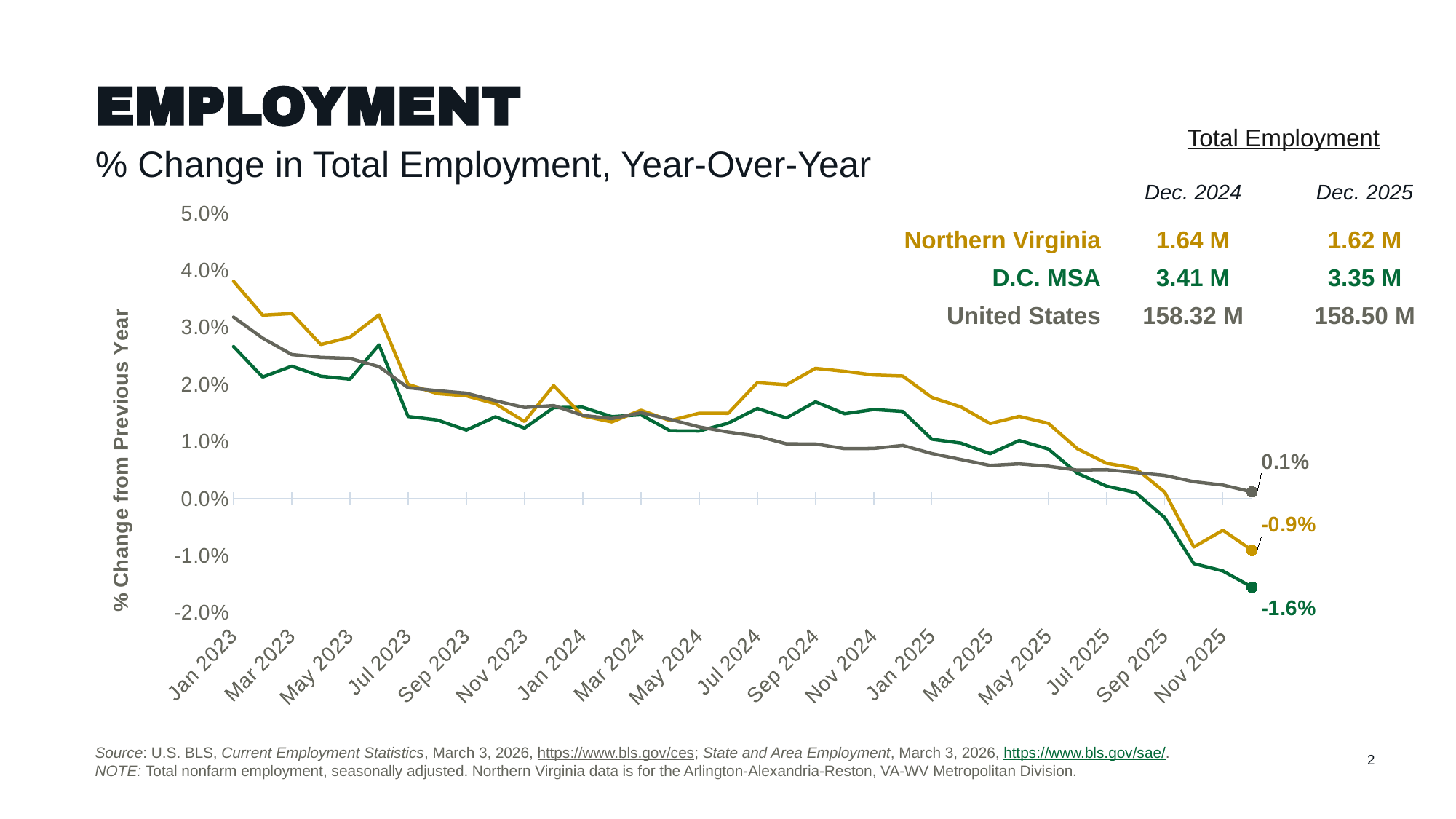

# Employment
|  | Total Employment |  |
| --- | --- | --- |
|  | Dec. 2024 | Dec. 2025 |
| Northern Virginia | 1.64 M | 1.62 M |
| D.C. MSA | 3.41 M | 3.35 M |
| United States | 158.32 M | 158.50 M |
% Change in Total Employment, Year-Over-Year

### Chart

| Category | Washington D.C. MSA | Northern Virginia | USA |
|---|---|---|---|
| 44927 | 0.026633632703623414 | 0.038065235938833104 | 0.03179872805087797 |
| 44958 | 0.021290322580645216 | 0.03213217119812661 | 0.02811868059008785 |
| 44986 | 0.02318644484762757 | 0.03241943866943858 | 0.025238740376036746 |
| 45017 | 0.02144082332761578 | 0.02699037902757148 | 0.024745586091819843 |
| 45047 | 0.02091039711412066 | 0.02827448195726563 | 0.024558331797477687 |
| 45078 | 0.02692981647145621 | 0.03217244950802696 | 0.023116606938920176 |
| 45108 | 0.014373841431914239 | 0.02000256443133738 | 0.019409166927981603 |
| 45139 | 0.013768841173080894 | 0.01838493456750715 | 0.018902987702299135 |
| 45170 | 0.011993821364751602 | 0.017988135485105597 | 0.01845919443684807 |
| 45200 | 0.014315610688180606 | 0.01660833598472791 | 0.017130161947264827 |
| 45231 | 0.01234493192133137 | 0.013502377179080795 | 0.015955446635806073 |
| 45261 | 0.015928774756223237 | 0.019784973598829383 | 0.01629498127534955 |
| 45292 | 0.015987933634992457 | 0.014478093190870496 | 0.014575903240812529 |
| 45323 | 0.014348885479649796 | 0.013423241744391199 | 0.01400693898082107 |
| 45352 | 0.01466654644907274 | 0.015480460638097123 | 0.015032165740585558 |
| 45383 | 0.01187477509895643 | 0.013643508330713641 | 0.013869670152855994 |
| 45413 | 0.011828117981733792 | 0.014941302027748102 | 0.012546978895634577 |
| 45444 | 0.013201616524472357 | 0.014926309187833149 | 0.011643571978444957 |
| 45474 | 0.015787896944277957 | 0.020301697045883065 | 0.01092647539460277 |
| 45505 | 0.014120321895473801 | 0.01993355481727572 | 0.009573726009688917 |
| 45536 | 0.01693951456020109 | 0.02280844664452651 | 0.009557784639777007 |
| 45566 | 0.01486110695810777 | 0.022283425137706647 | 0.008743357858164725 |
| 45597 | 0.015601649829637102 | 0.02164123092319248 | 0.008780942292106724 |
| 45627 | 0.015261714558244847 | 0.02145976294447916 | 0.009301465666180024 |
| 45658 | 0.010391923990498812 | 0.017699115044247846 | 0.007871007183249274 |
| 45689 | 0.009697508896797099 | 0.016043778371991904 | 0.006817690380187995 |
| 45717 | 0.007849293563579277 | 0.013137510070025435 | 0.0057853758906684614 |
| 45748 | 0.010164770033191006 | 0.014390274159533584 | 0.006062337332571574 |
| 45778 | 0.008671204498372354 | 0.013174986082761152 | 0.005646921476067205 |
| 45809 | 0.004402292737694289 | 0.008712846814558571 | 0.004965281080566917 |
| 45839 | 0.0021529477688973318 | 0.006160290765724143 | 0.005033344321322616 |
| 45870 | 0.0010324788341838991 | 0.0052854772294266715 | 0.004532286998358235 |
| 45901 | -0.003355013390623647 | 0.0011027384671935029 | 0.004027559653477886 |
| 45931 | -0.011431938715380136 | -0.008510898848885678 | 0.002931400170945582 |
| 45962 | -0.012713360800470811 | -0.005571201175462309 | 0.0023406018509732475 |
| 45992 | -0.015560775102759836 | -0.009099792353731581 | 0.0011432830541448747 |
2
Source: U.S. BLS, Current Employment Statistics, March 3, 2026, https://www.bls.gov/ces; State and Area Employment, March 3, 2026, https://www.bls.gov/sae/.
NOTE: Total nonfarm employment, seasonally adjusted. Northern Virginia data is for the Arlington-Alexandria-Reston, VA-WV Metropolitan Division.